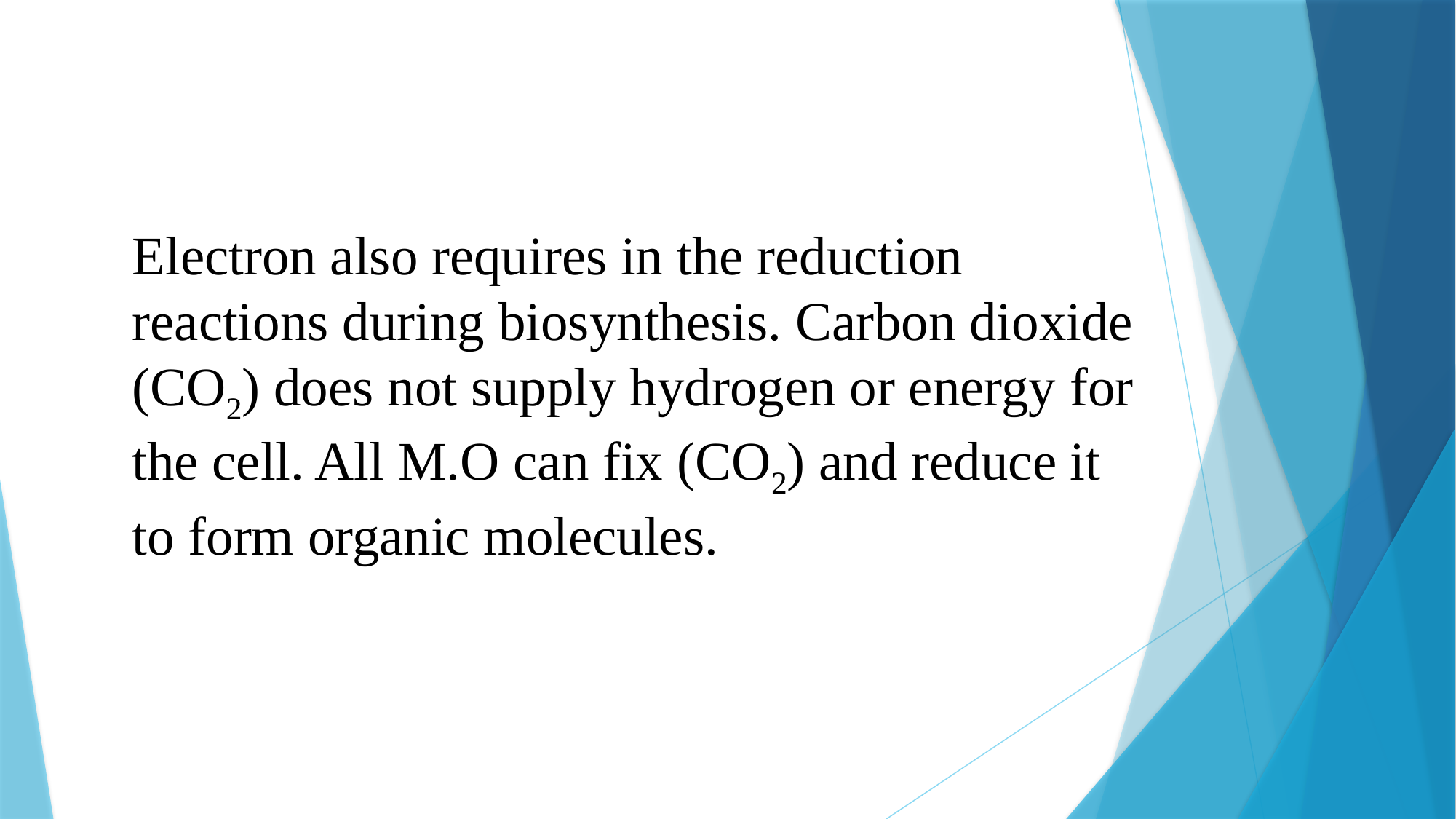

Electron also requires in the reduction reactions during biosynthesis. Carbon dioxide (CO2) does not supply hydrogen or energy for the cell. All M.O can fix (CO2) and reduce it to form organic molecules.